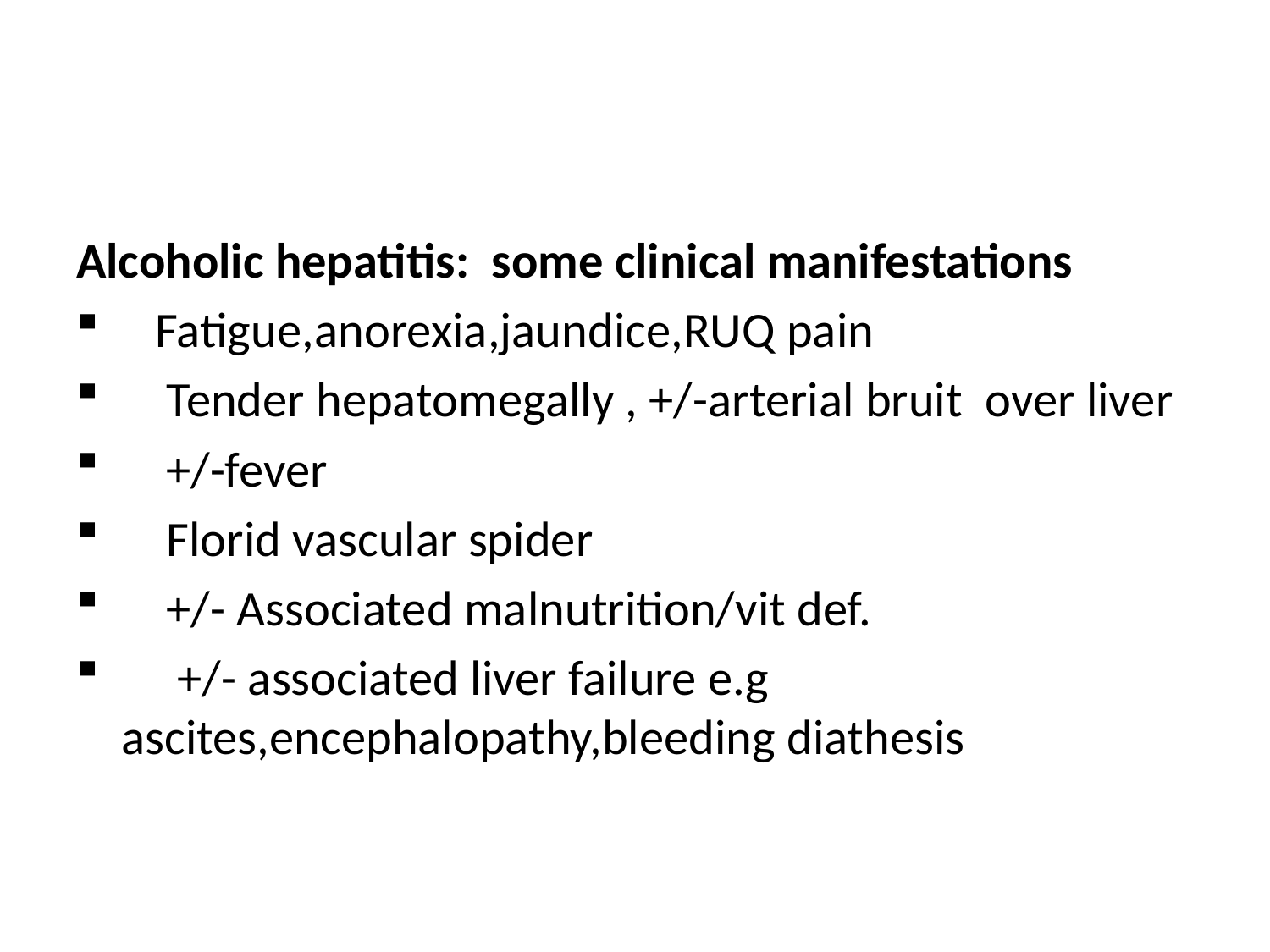

#
Alcoholic hepatitis:  some clinical manifestations
   Fatigue,anorexia,jaundice,RUQ pain
    Tender hepatomegally , +/-arterial bruit  over liver
    +/-fever
    Florid vascular spider
    +/- Associated malnutrition/vit def.
     +/- associated liver failure e.g ascites,encephalopathy,bleeding diathesis